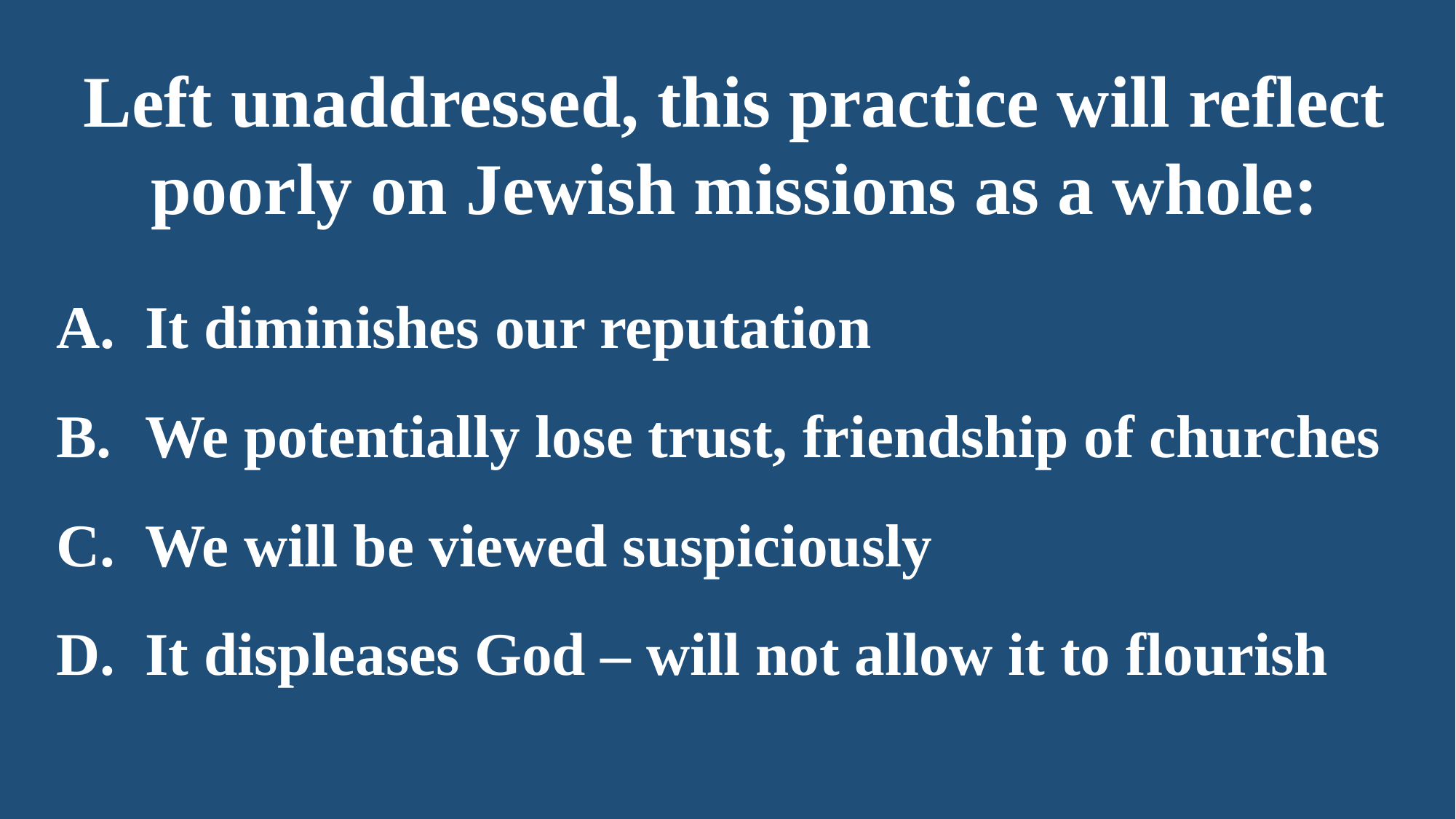

Left unaddressed, this practice will reflect poorly on Jewish missions as a whole:

It diminishes our reputation
We potentially lose trust, friendship of churches
We will be viewed suspiciously
It displeases God – will not allow it to flourish